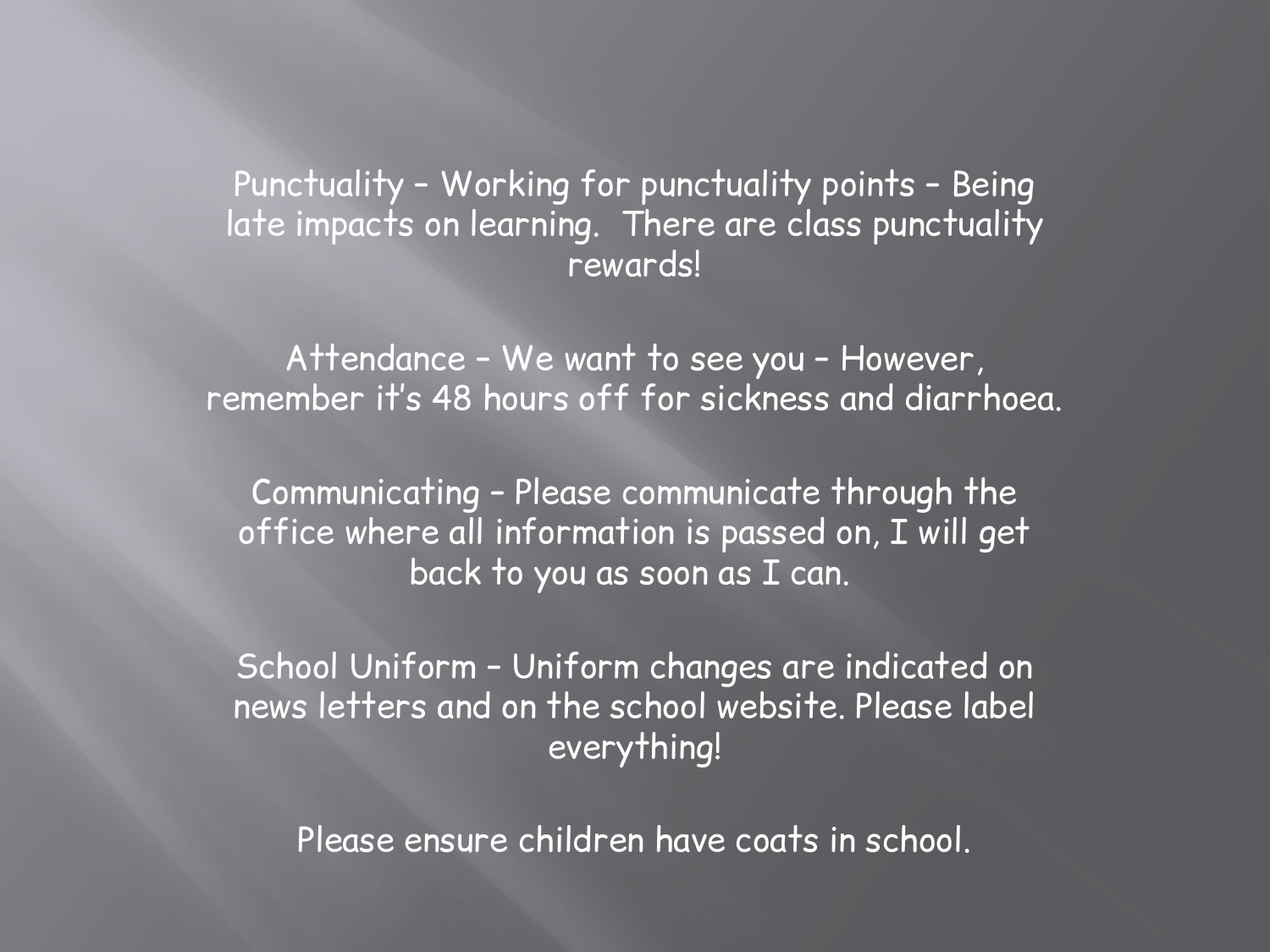

Punctuality – Working for punctuality points – Being late impacts on learning.  There are class punctuality rewards!

Attendance – We want to see you – However, remember it’s 48 hours off for sickness and diarrhoea.

Communicating – Please communicate through the office where all information is passed on, I will get back to you as soon as I can.

School Uniform – Uniform changes are indicated on news letters and on the school website. Please label everything!

Please ensure children have coats in school.